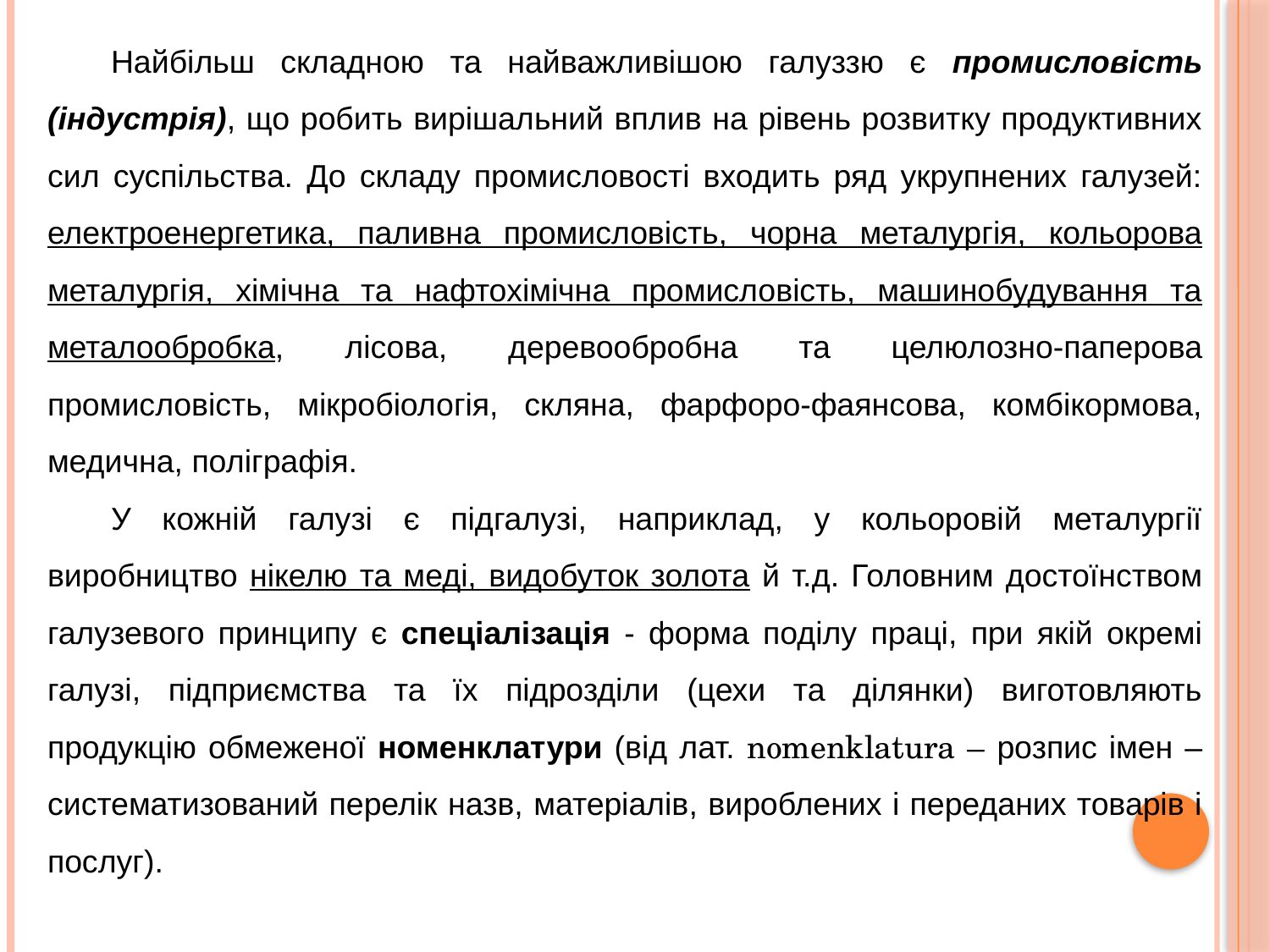

Найбільш складною та найважливішою галуззю є промисловість (індустрія), що робить вирішальний вплив на рівень розвитку продуктивних сил суспільства. До складу промисловості входить ряд укрупнених галузей: електроенергетика, паливна промисловість, чорна металургія, кольорова металургія, хімічна та нафтохімічна промисловість, машинобудування та металообробка, лісова, деревообробна та целюлозно-паперова промисловість, мікробіологія, скляна, фарфоро-фаянсова, комбікормова, медична, поліграфія.
У кожній галузі є підгалузі, наприклад, у кольоровій металургії виробництво нікелю та меді, видобуток золота й т.д. Головним достоїнством галузевого принципу є спеціалізація - форма поділу праці, при якій окремі галузі, підприємства та їх підрозділи (цехи та ділянки) виготовляють продукцію обмеженої номенклатури (від лат. nomenklatura – розпис імен – систематизований перелік назв, матеріалів, вироблених і переданих товарів і послуг).